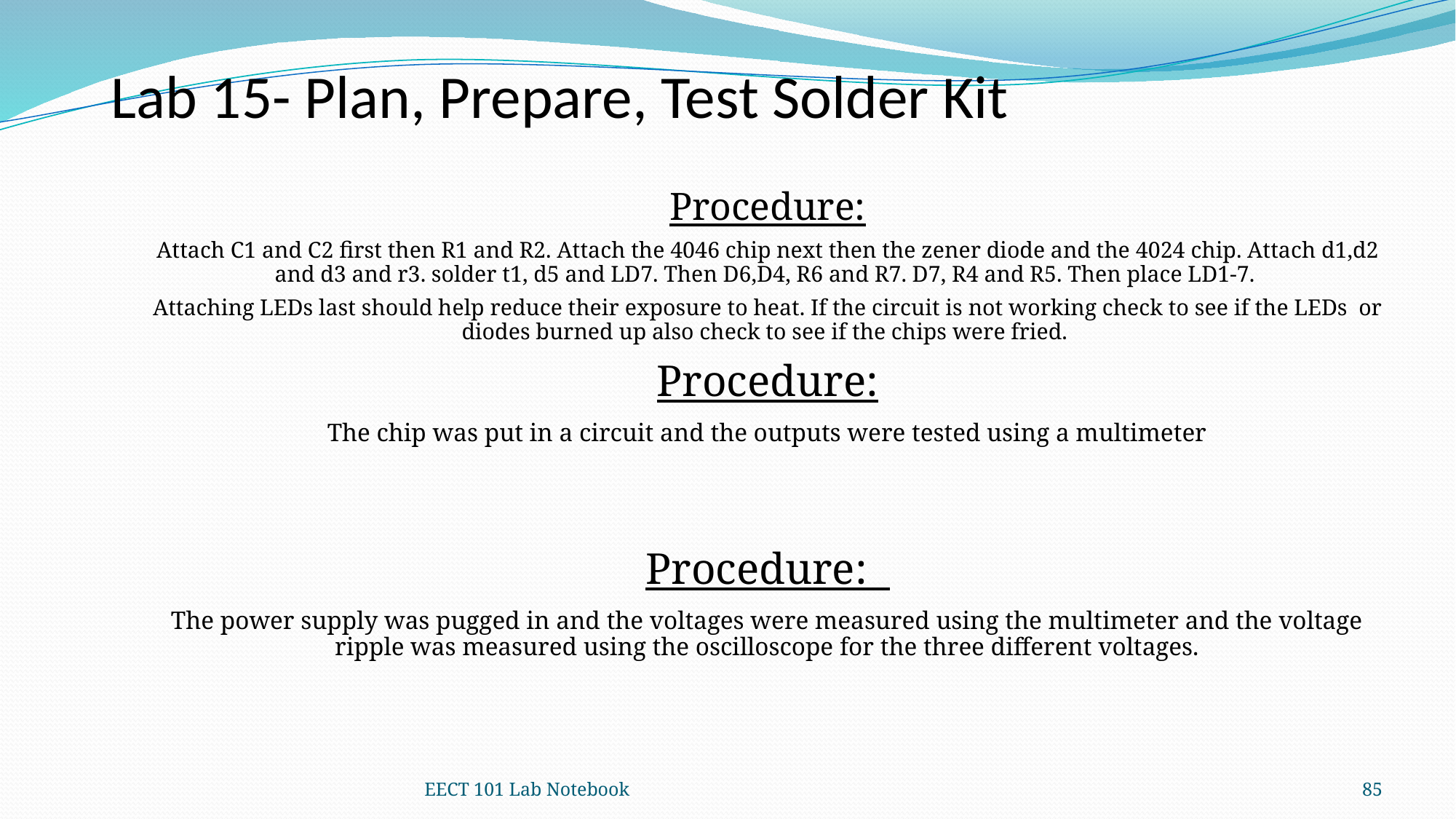

Lab 15- Plan, Prepare, Test Solder Kit
Procedure:
Attach C1 and C2 first then R1 and R2. Attach the 4046 chip next then the zener diode and the 4024 chip. Attach d1,d2 and d3 and r3. solder t1, d5 and LD7. Then D6,D4, R6 and R7. D7, R4 and R5. Then place LD1-7.
Attaching LEDs last should help reduce their exposure to heat. If the circuit is not working check to see if the LEDs  or diodes burned up also check to see if the chips were fried.

Procedure:
The chip was put in a circuit and the outputs were tested using a multimeter
Procedure:
The power supply was pugged in and the voltages were measured using the multimeter and the voltage ripple was measured using the oscilloscope for the three different voltages.
EECT 101 Lab Notebook
85